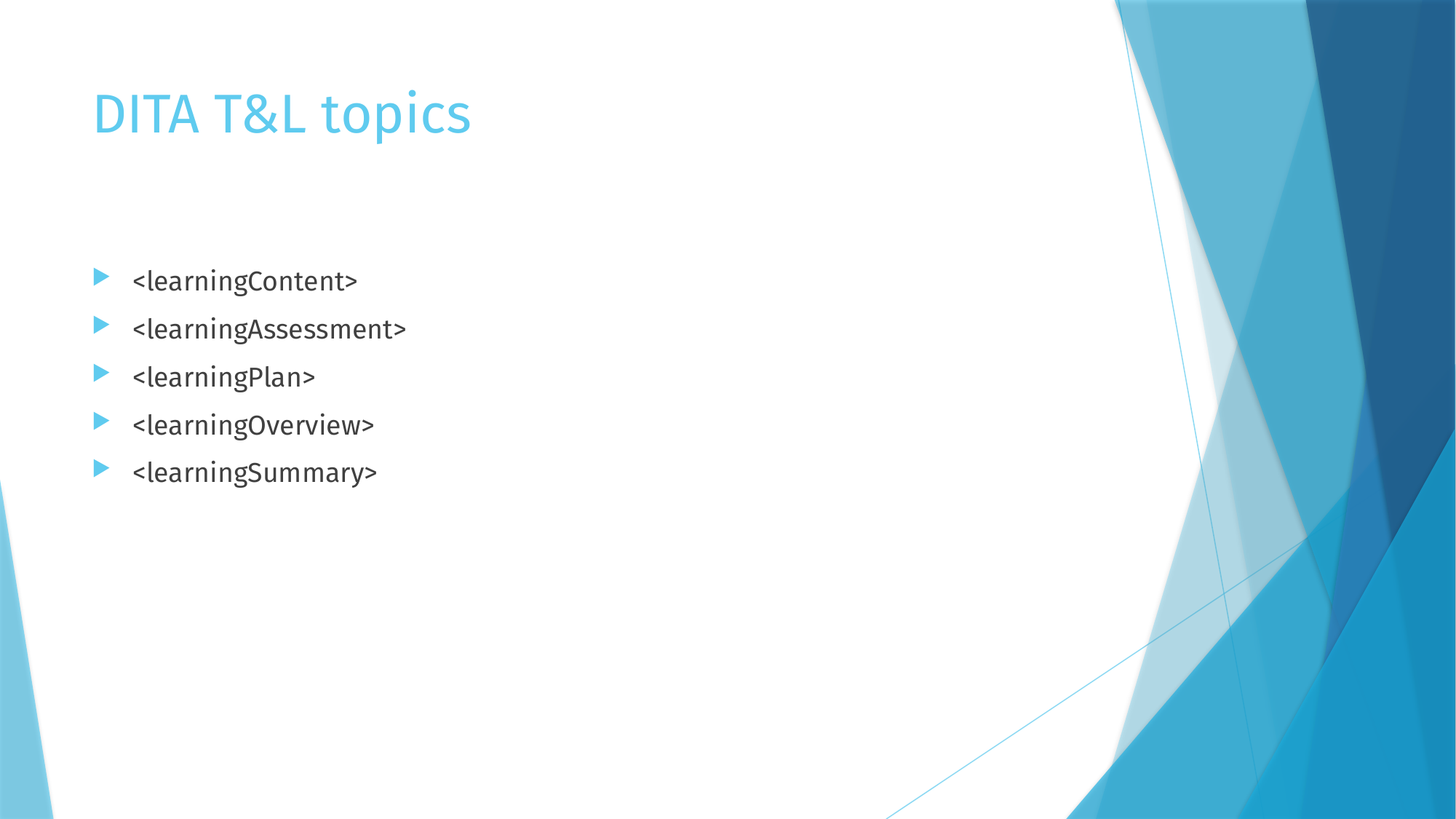

# DITA T&L topics
<learningContent>
<learningAssessment>
<learningPlan>
<learningOverview>
<learningSummary>